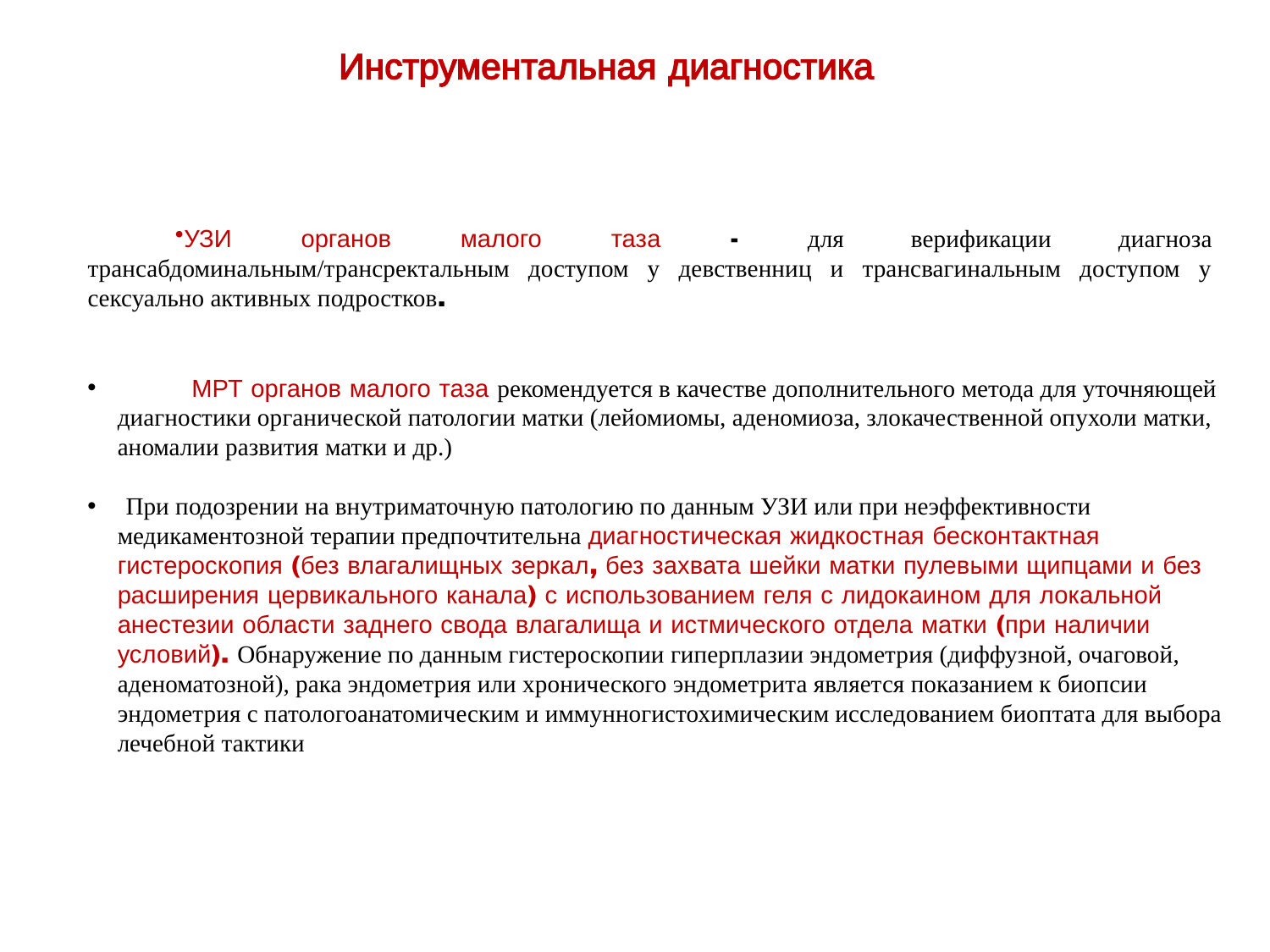

# Инструментальная диагностика
УЗИ органов малого таза - для верификации диагноза трансабдоминальным/трансректальным доступом у девственниц и трансвагинальным доступом у сексуально активных подростков.

         МРТ органов малого таза рекомендуется в качестве дополнительного метода для уточняющей диагностики органической патологии матки (лейомиомы, аденомиоза, злокачественной опухоли матки, аномалии развития матки и др.)

 При подозрении на внутриматочную патологию по данным УЗИ или при неэффективности медикаментозной терапии предпочтительна диагностическая жидкостная бесконтактная гистероскопия (без влагалищных зеркал, без захвата шейки матки пулевыми щипцами и без расширения цервикального канала) с использованием геля с лидокаином для локальной анестезии области заднего свода влагалища и истмического отдела матки (при наличии условий). Обнаружение по данным гистероскопии гиперплазии эндометрия (диффузной, очаговой, аденоматозной), рака эндометрия или хронического эндометрита является показанием к биопсии эндометрия с патологоанатомическим и иммунногистохимическим исследованием биоптата для выбора лечебной тактики